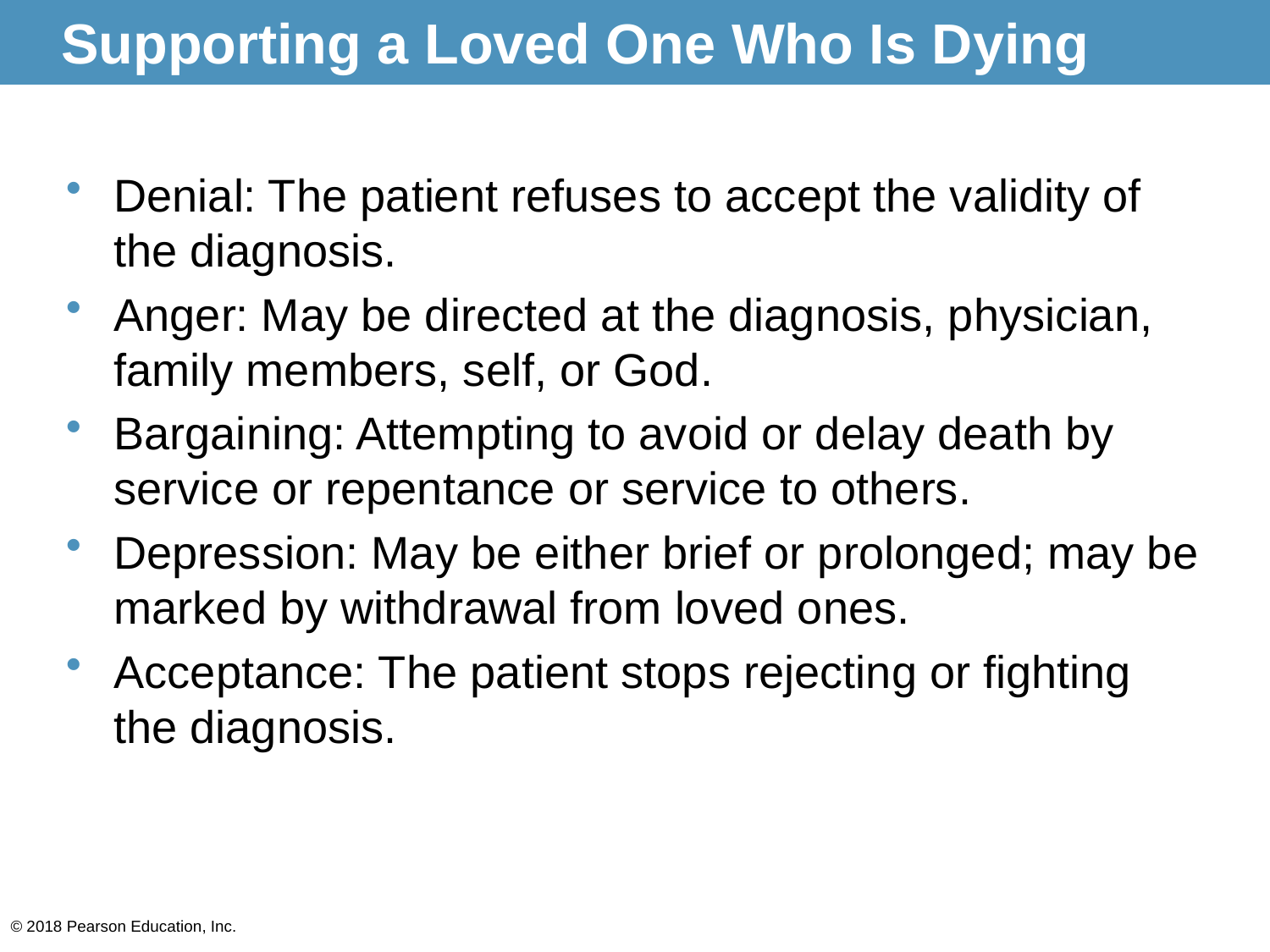

# Supporting a Loved One Who Is Dying
Denial: The patient refuses to accept the validity of the diagnosis.
Anger: May be directed at the diagnosis, physician, family members, self, or God.
Bargaining: Attempting to avoid or delay death by service or repentance or service to others.
Depression: May be either brief or prolonged; may be marked by withdrawal from loved ones.
Acceptance: The patient stops rejecting or fighting the diagnosis.